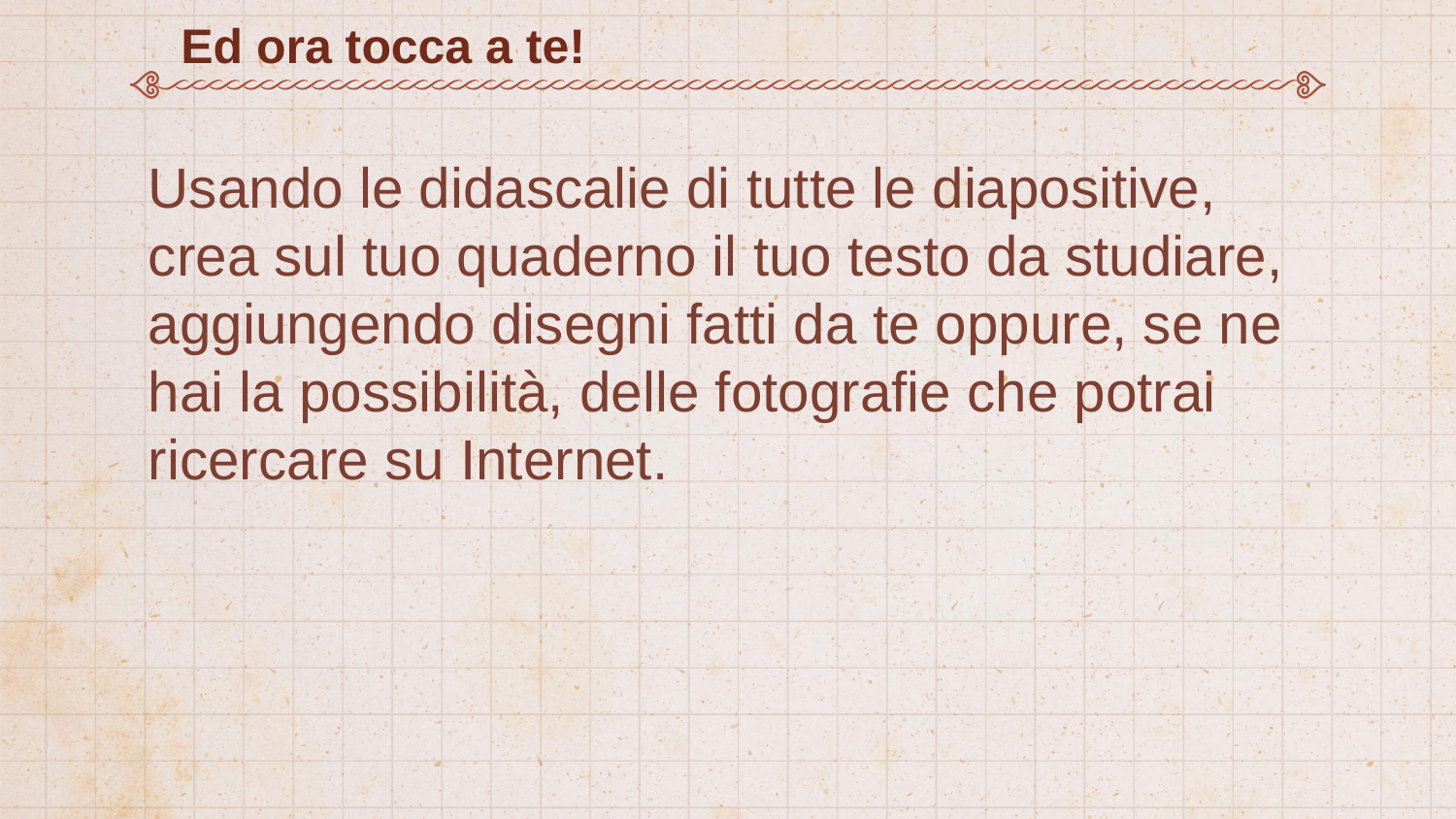

Ed ora tocca a te!

Usando le didascalie di tutte le diapositive, crea sul tuo quaderno il tuo testo da studiare, aggiungendo disegni fatti da te oppure, se ne hai la possibilità, delle fotografie che potrai ricercare su Internet.